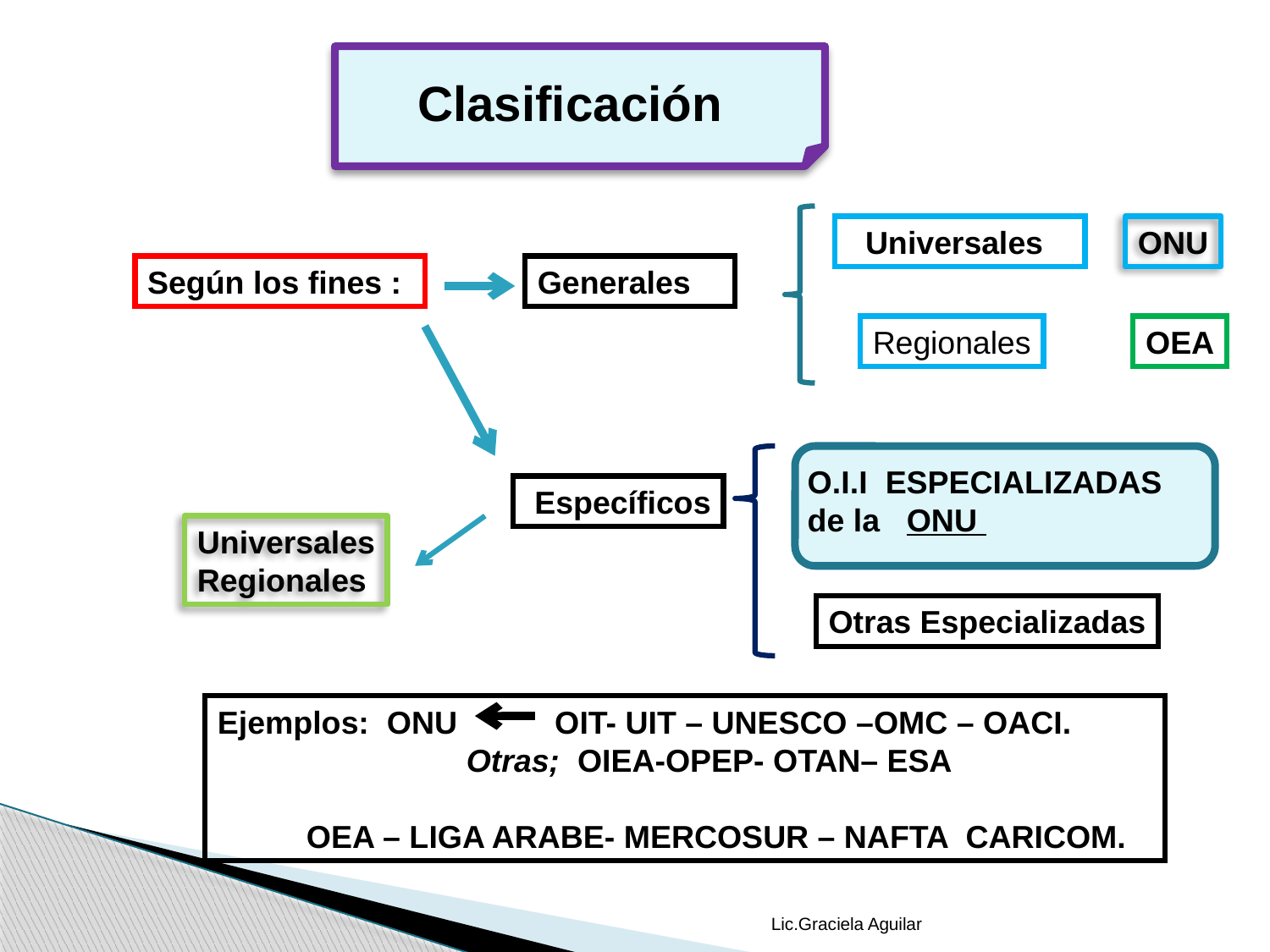

Clasificación

  Universales
ONU
Según los fines :
Generales
Regionales
OEA

O.I.I  ESPECIALIZADAS de la   ONU
 Específicos
Universales
Regionales
Otras Especializadas
Ejemplos:  ONU           OIT- UIT – UNESCO –OMC – OACI.
                            Otras;  OIEA-OPEP- OTAN– ESA

          OEA – LIGA ARABE- MERCOSUR – NAFTA  CARICOM.
Lic.Graciela Aguilar